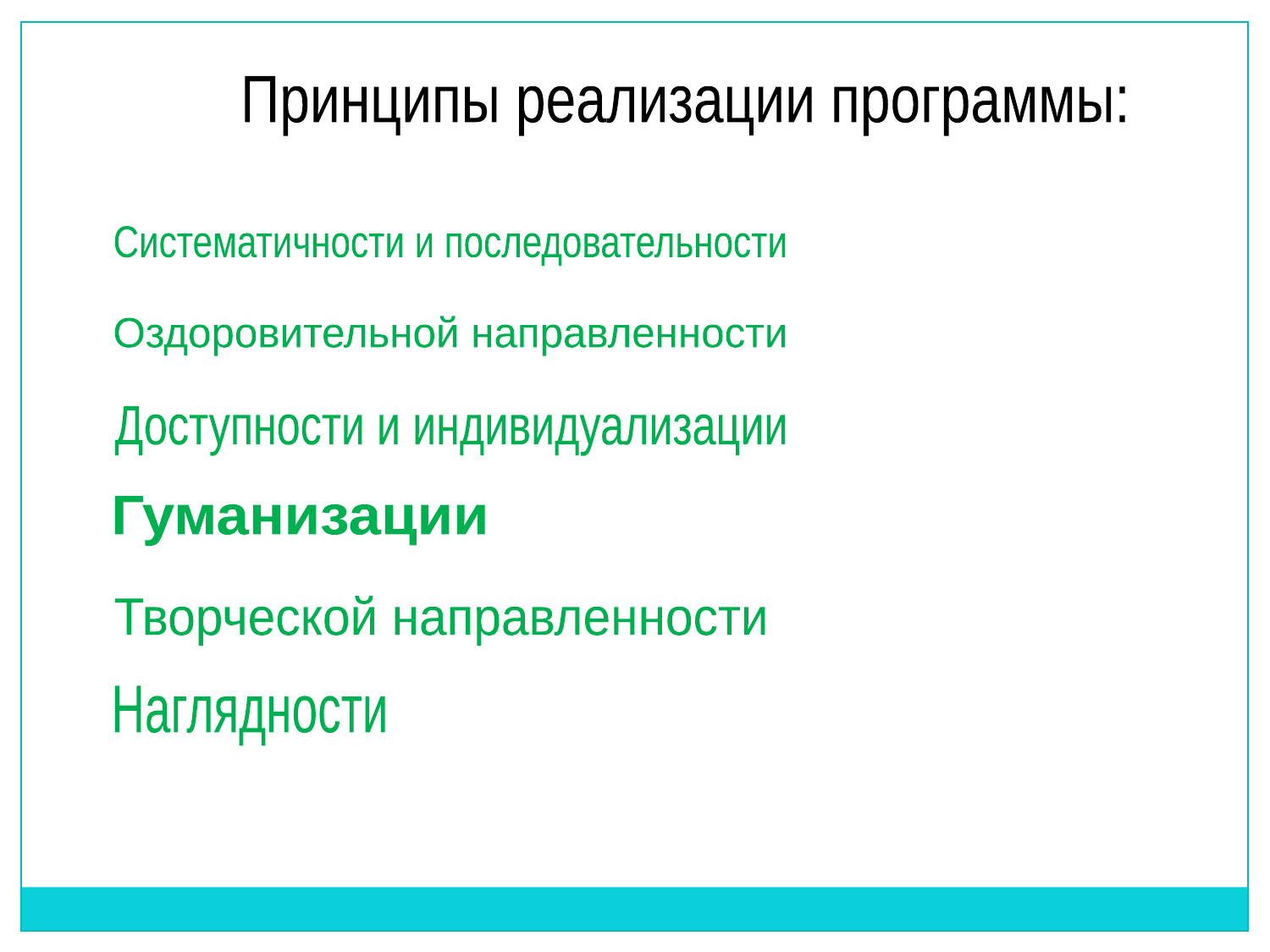

Принципы реализации программы:
Систематичности и последовательности
Оздоровительной направленности
Доступности и индивидуализации
Гуманизации
Творческой направленности
Наглядности